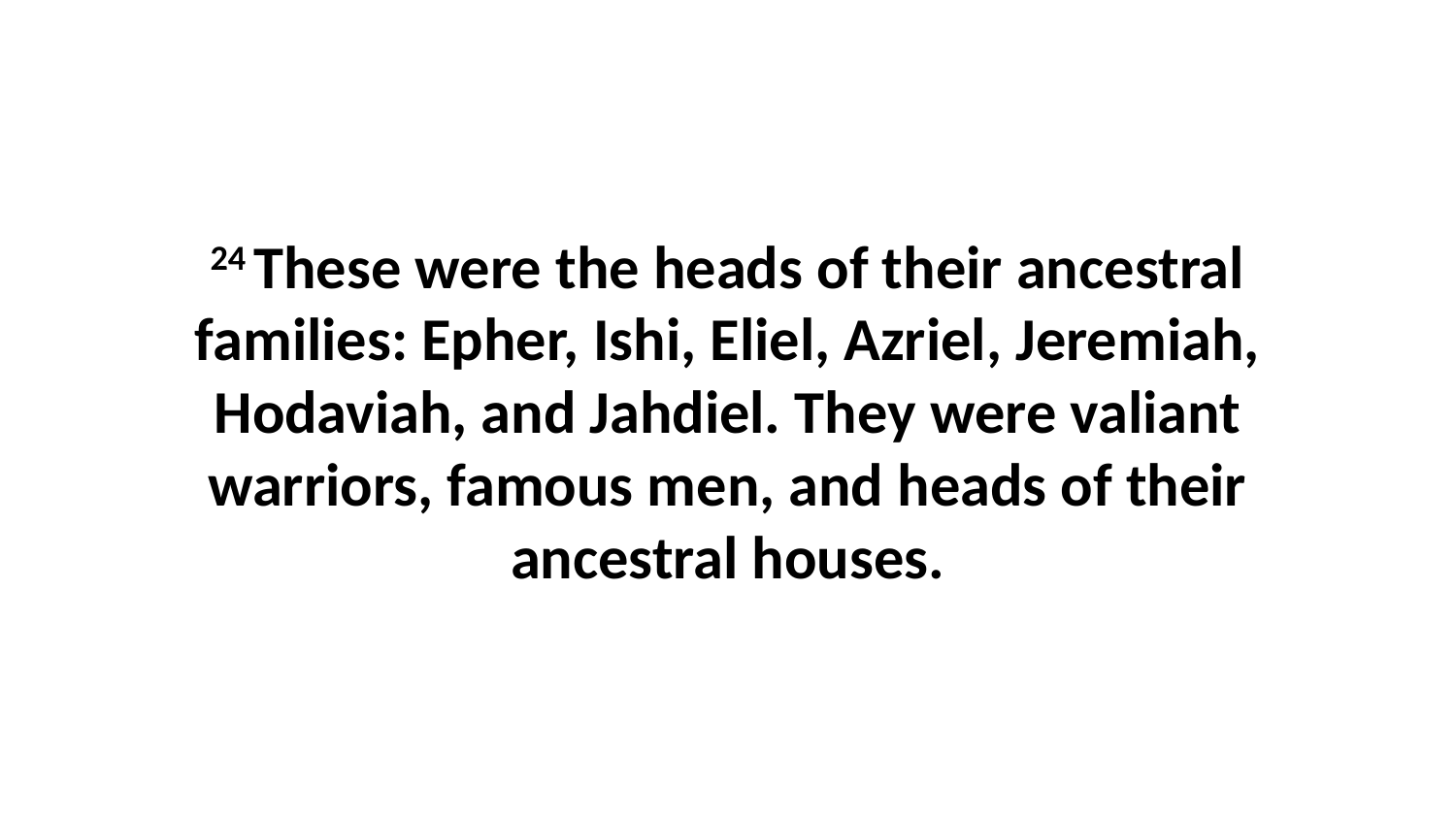

24 These were the heads of their ancestral families: Epher, Ishi, Eliel, Azriel, Jeremiah, Hodaviah, and Jahdiel. They were valiant warriors, famous men, and heads of their ancestral houses.